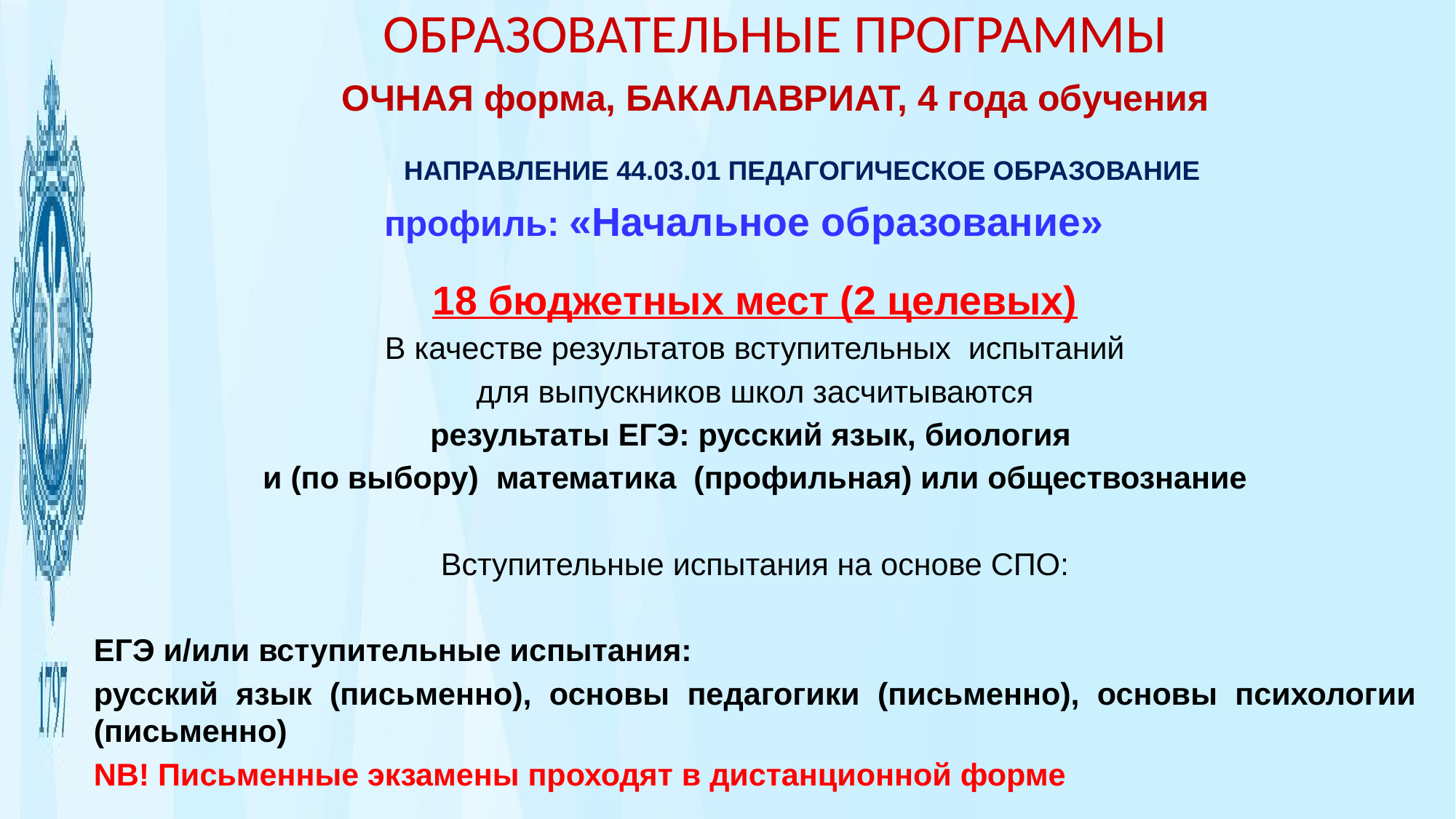

ОБРАЗОВАТЕЛЬНЫЕ ПРОГРАММЫ
ОЧНАЯ форма, БАКАЛАВРИАТ, 4 года обучения
НАПРАВЛЕНИЕ 44.03.01 ПЕДАГОГИЧЕСКОЕ ОБРАЗОВАНИЕ
профиль: «Начальное образование»
18 бюджетных мест (2 целевых)
 В качестве результатов вступительных  испытаний
для выпускников школ засчитываются
результаты ЕГЭ: русский язык, биология
и (по выбору)  математика  (профильная) или обществознание

Вступительные испытания на основе СПО:

ЕГЭ и/или вступительные испытания:
русский язык (письменно), основы педагогики (письменно), основы психологии (письменно)
NB! Письменные экзамены проходят в дистанционной форме